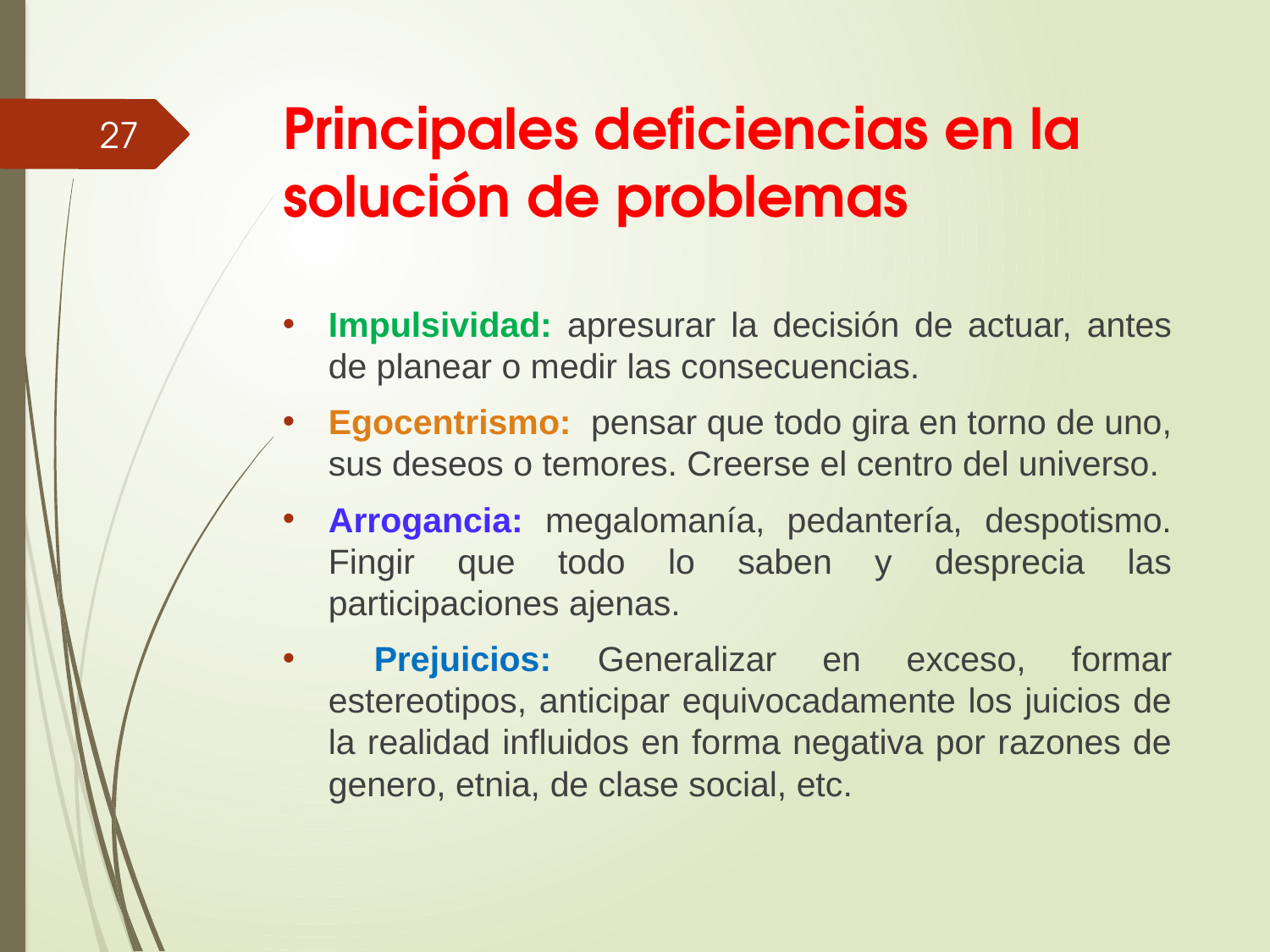

# Principales deficiencias en la solución de problemas
27
Impulsividad: apresurar la decisión de actuar, antes de planear o medir las consecuencias.
Egocentrismo:  pensar que todo gira en torno de uno, sus deseos o temores. Creerse el centro del universo.
Arrogancia: megalomanía, pedantería, despotismo. Fingir que todo lo saben y desprecia las participaciones ajenas.
 Prejuicios: Generalizar en exceso, formar estereotipos, anticipar equivocadamente los juicios de la realidad influidos en forma negativa por razones de genero, etnia, de clase social, etc.